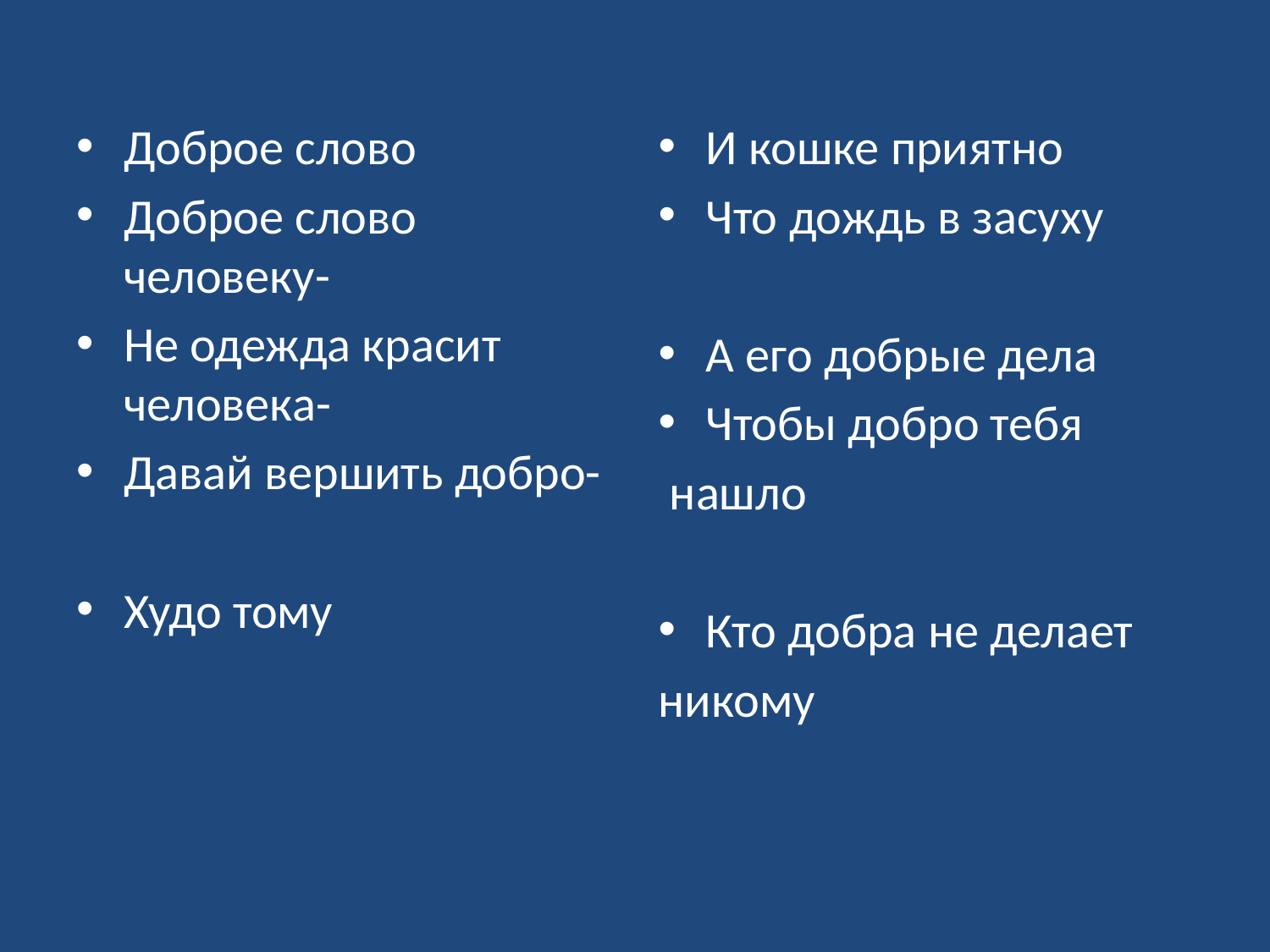

Доброе слово
Доброе слово человеку-
Не одежда красит человека-
Давай вершить добро-

Худо тому

И кошке приятно
Что дождь в засуху

А его добрые дела
Чтобы добро тебя
 нашло

Кто добра не делает
никому